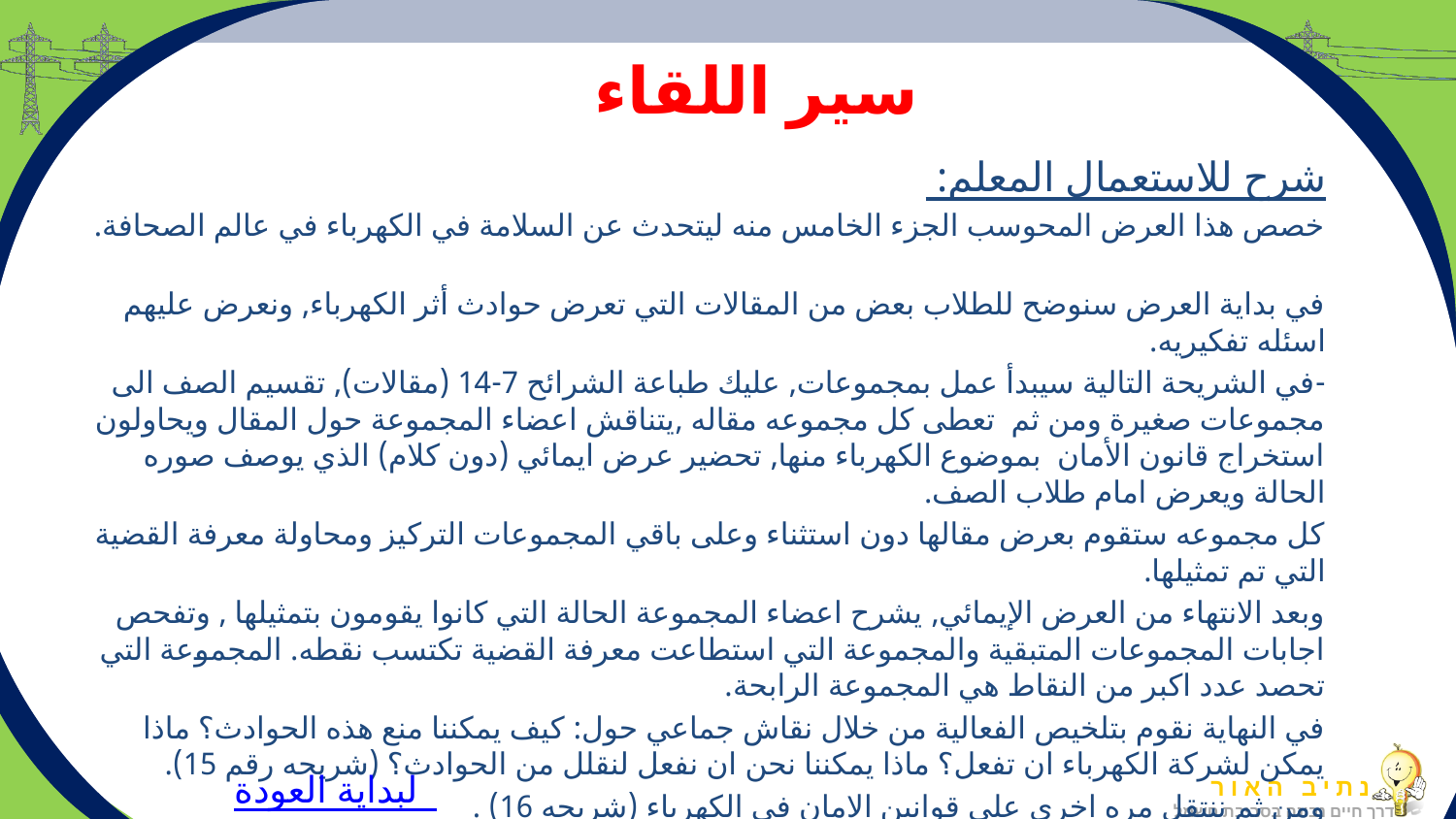

سير اللقاء
شرح للاستعمال المعلم:
خصص هذا العرض المحوسب الجزء الخامس منه ليتحدث عن السلامة في الكهرباء في عالم الصحافة.
في بداية العرض سنوضح للطلاب بعض من المقالات التي تعرض حوادث أثر الكهرباء, ونعرض عليهم اسئله تفكيريه.
-في الشريحة التالية سيبدأ عمل بمجموعات, عليك طباعة الشرائح 7-14 (مقالات), تقسيم الصف الى مجموعات صغيرة ومن ثم  تعطى كل مجموعه مقاله ,يتناقش اعضاء المجموعة حول المقال ويحاولون استخراج قانون الأمان  بموضوع الكهرباء منها, تحضير عرض ايمائي (دون كلام) الذي يوصف صوره الحالة ويعرض امام طلاب الصف.
كل مجموعه ستقوم بعرض مقالها دون استثناء وعلى باقي المجموعات التركيز ومحاولة معرفة القضية التي تم تمثيلها.
وبعد الانتهاء من العرض الإيمائي, يشرح اعضاء المجموعة الحالة التي كانوا يقومون بتمثيلها , وتفحص اجابات المجموعات المتبقية والمجموعة التي استطاعت معرفة القضية تكتسب نقطه. المجموعة التي تحصد عدد اكبر من النقاط هي المجموعة الرابحة.
في النهاية نقوم بتلخيص الفعالية من خلال نقاش جماعي حول: كيف يمكننا منع هذه الحوادث؟ ماذا يمكن لشركة الكهرباء ان تفعل؟ ماذا يمكننا نحن ان نفعل لنقلل من الحوادث؟ (شريحه رقم 15).
ومن ثم ننتقل مره اخرى على قوانين الامان في الكهرباء (شريحه 16) .
**مهم!! في الملاحظات الموجودة في اسفل كل مقال داخل الشرائح كتب قانون الامان الناتج من الحالة المعروضه,وشرح اضافي الذي يمكن ان يساعدك في اللقاء.

العودة لبداية العرض